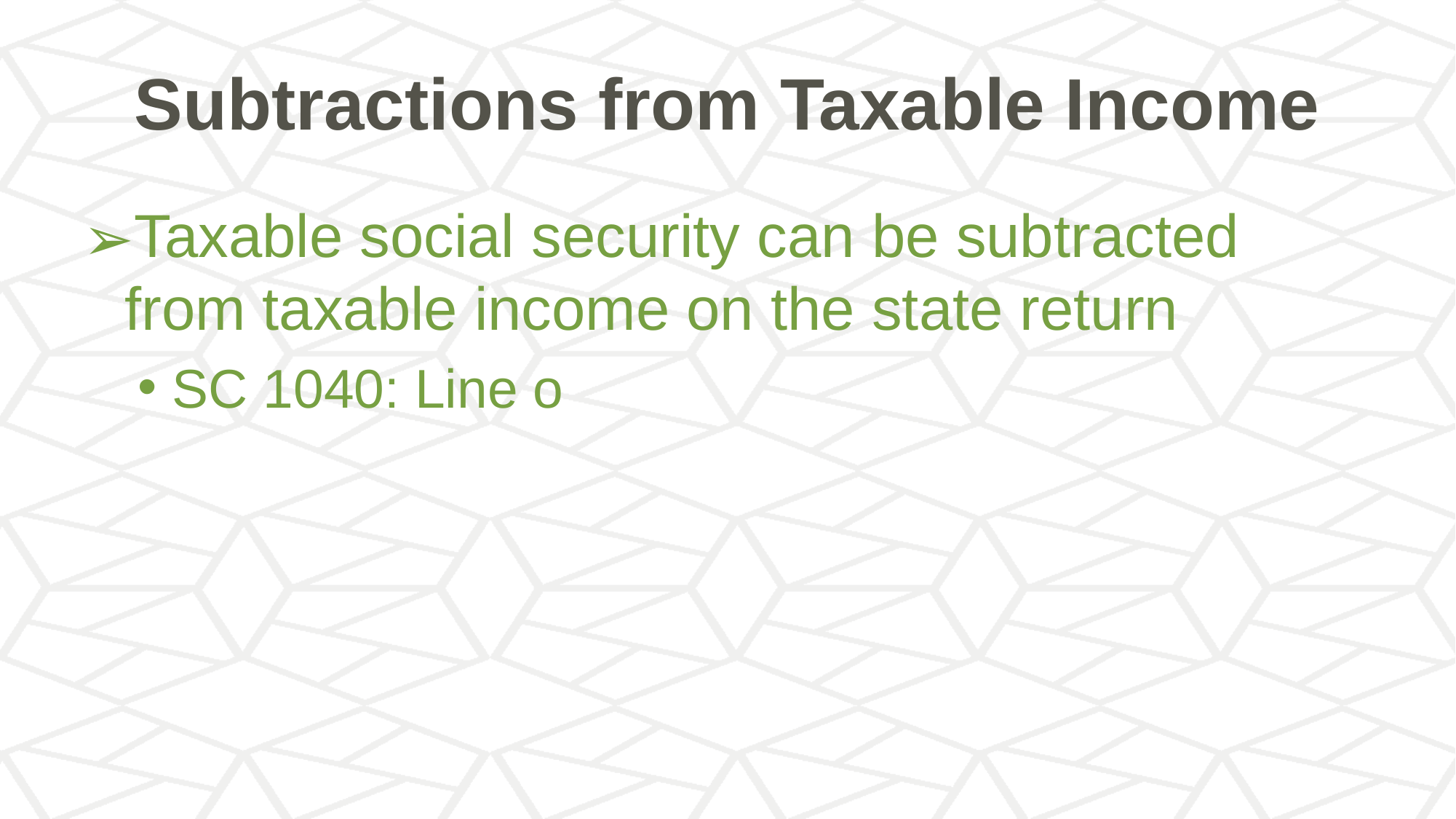

# Subtractions from Taxable Income
Taxable social security can be subtracted from taxable income on the state return
SC 1040: Line o